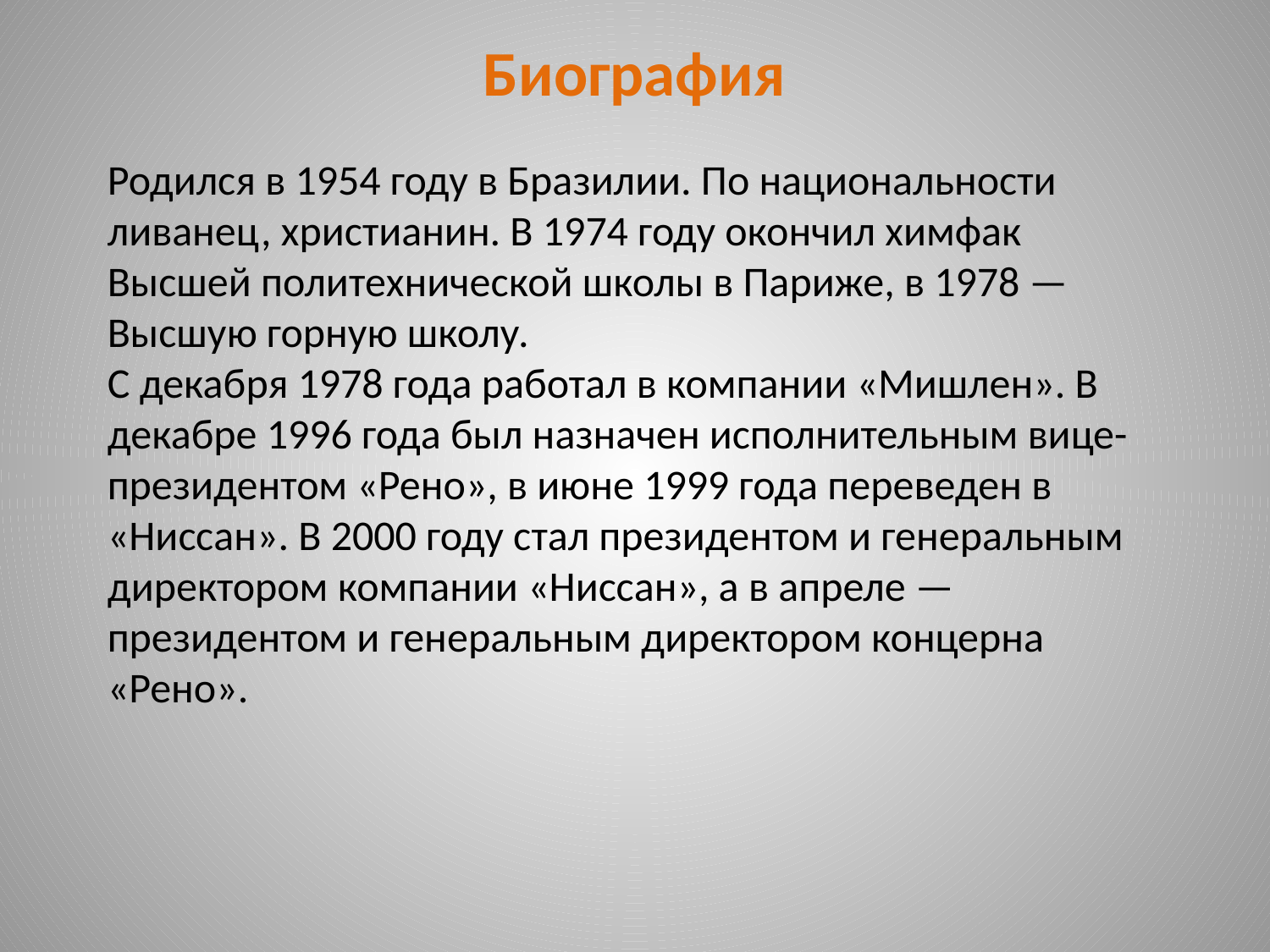

Биография
Родился в 1954 году в Бразилии. По национальности ливанец, христианин. В 1974 году окончил химфак Высшей политехнической школы в Париже, в 1978 — Высшую горную школу.
С декабря 1978 года работал в компании «Мишлен». В декабре 1996 года был назначен исполнительным вице-президентом «Рено», в июне 1999 года переведен в «Ниссан». В 2000 году стал президентом и генеральным директором компании «Ниссан», а в апреле — президентом и генеральным директором концерна «Рено».